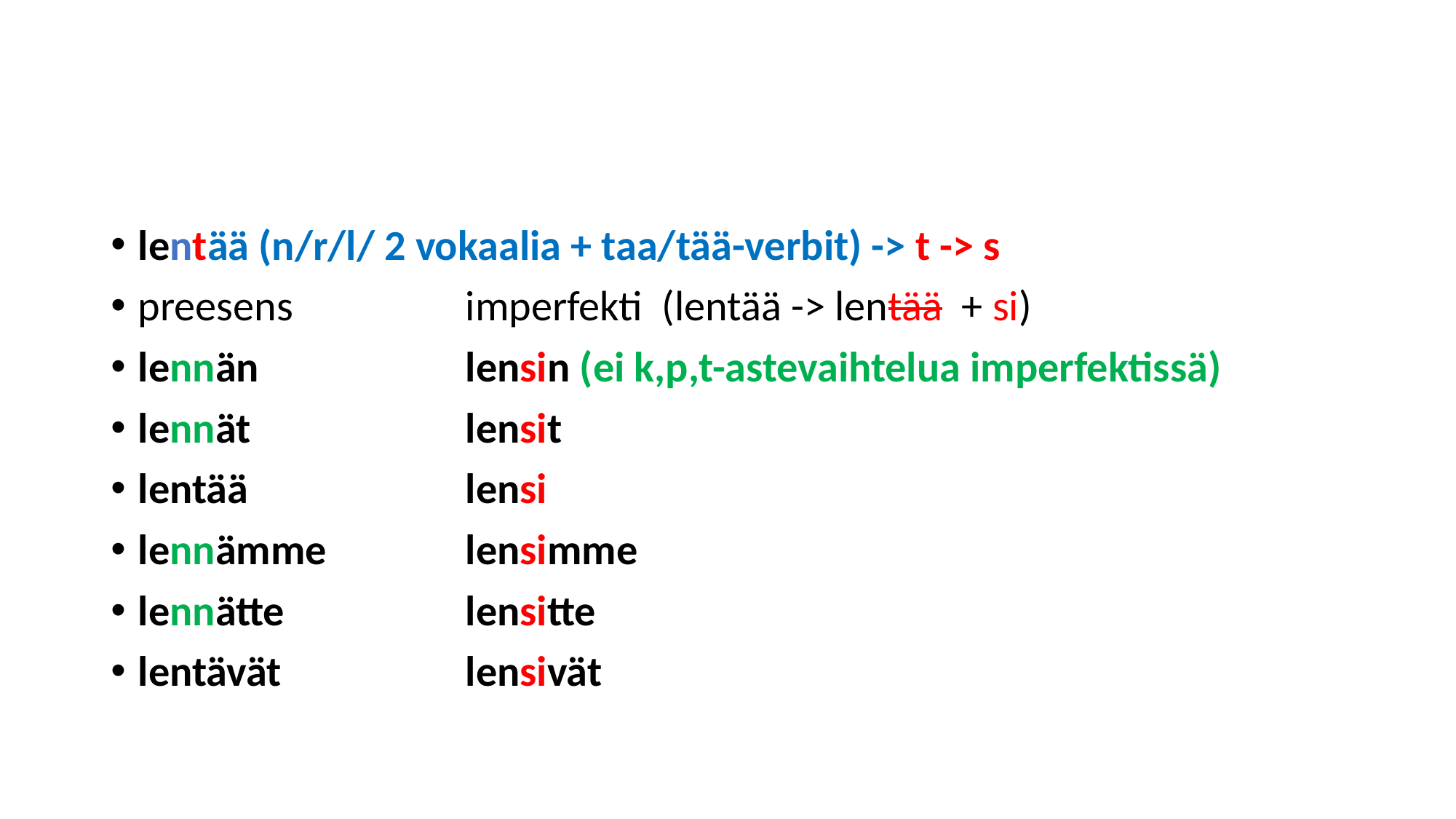

#
lentää (n/r/l/ 2 vokaalia + taa/tää-verbit) -> t -> s
preesens		imperfekti  (lentää -> lentää  + si)
lennän		lensin (ei k,p,t-astevaihtelua imperfektissä)
lennät		lensit
lentää		lensi
lennämme		lensimme
lennätte		lensitte
lentävät		lensivät